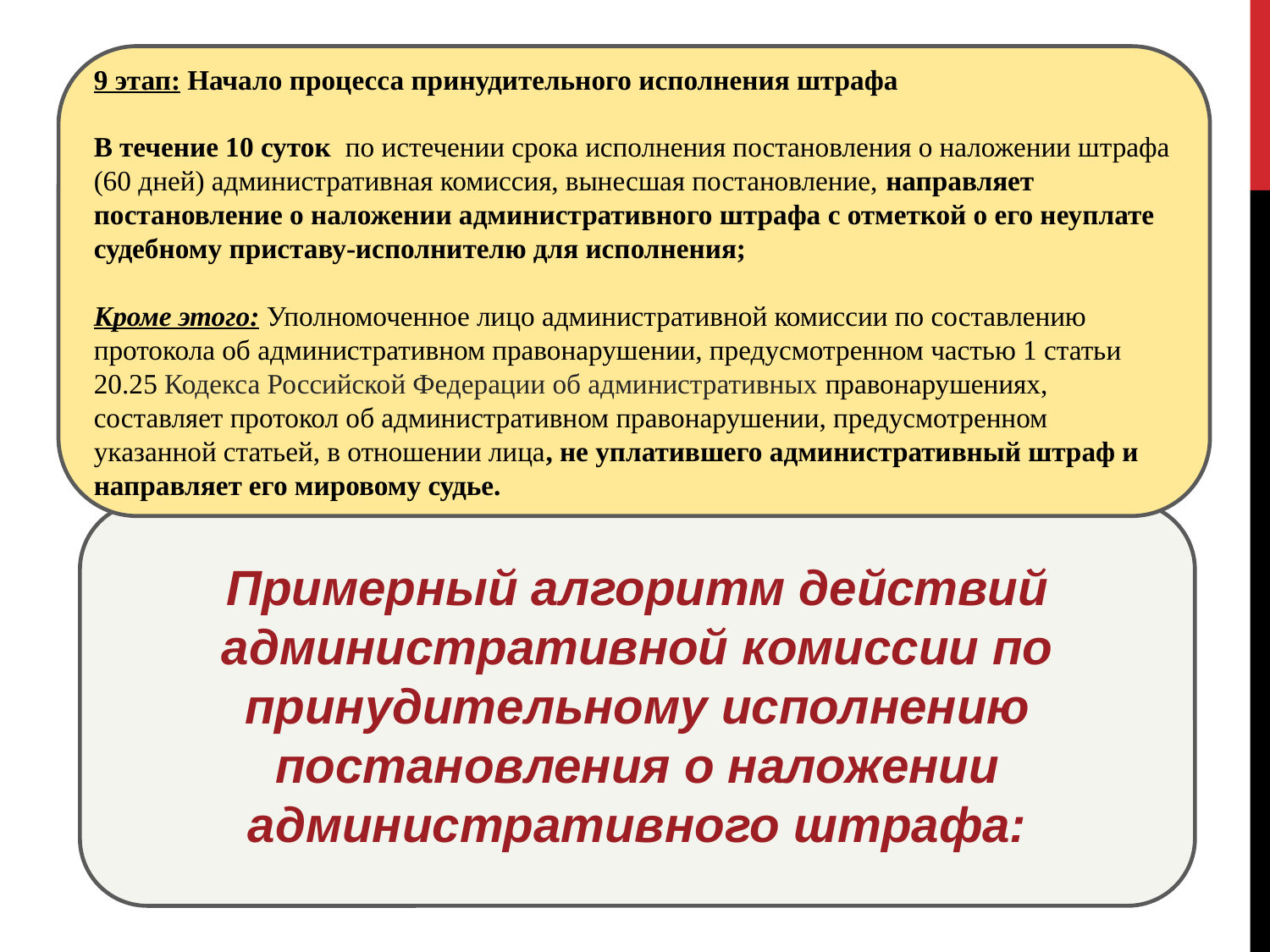

9 этап: Начало процесса принудительного исполнения штрафа

В течение 10 суток  по истечении срока исполнения постановления о наложении штрафа (60 дней) административная комиссия, вынесшая постановление, направляет постановление о наложении административного штрафа с отметкой о его неуплате судебному приставу-исполнителю для исполнения;

Кроме этого: Уполномоченное лицо административной комиссии по составлению протокола об административном правонарушении, предусмотренном частью 1 статьи 20.25 Кодекса Российской Федерации об административных правонарушениях, составляет протокол об административном правонарушении, предусмотренном указанной статьей, в отношении лица, не уплатившего административный штраф и направляет его мировому судье.
Примерный алгоритм действий административной комиссии по принудительному исполнению постановления о наложении административного штрафа: